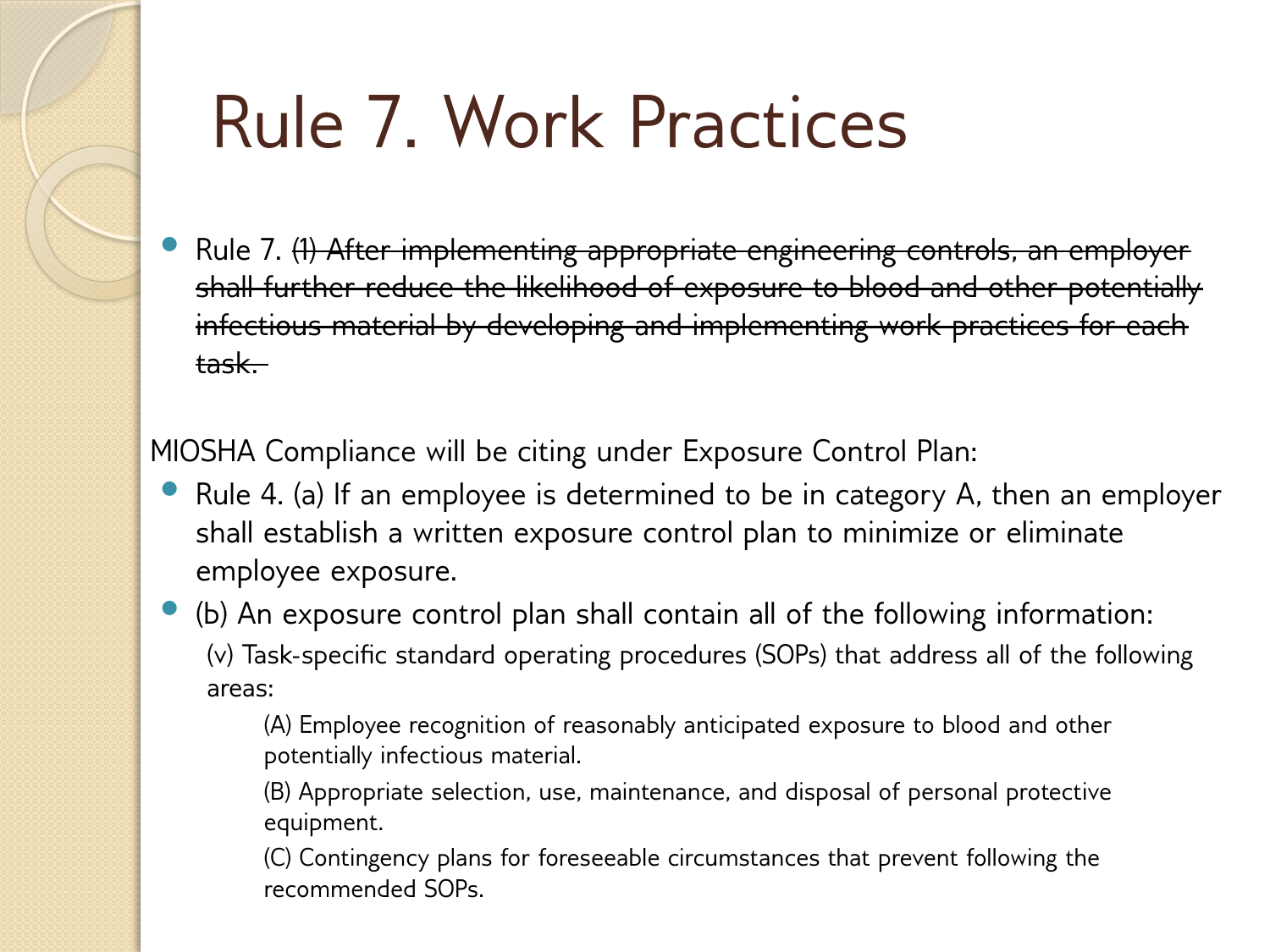

# Rule 7. Work Practices
Rule 7. (1) After implementing appropriate engineering controls, an employer shall further reduce the likelihood of exposure to blood and other potentially infectious material by developing and implementing work practices for each task.

MIOSHA Compliance will be citing under Exposure Control Plan:
Rule 4. (a) If an employee is determined to be in category A, then an employer shall establish a written exposure control plan to minimize or eliminate employee exposure.
(b) An exposure control plan shall contain all of the following information:
(v) Task-specific standard operating procedures (SOPs) that address all of the following areas:
(A) Employee recognition of reasonably anticipated exposure to blood and other potentially infectious material.
(B) Appropriate selection, use, maintenance, and disposal of personal protective equipment.
(C) Contingency plans for foreseeable circumstances that prevent following the recommended SOPs.